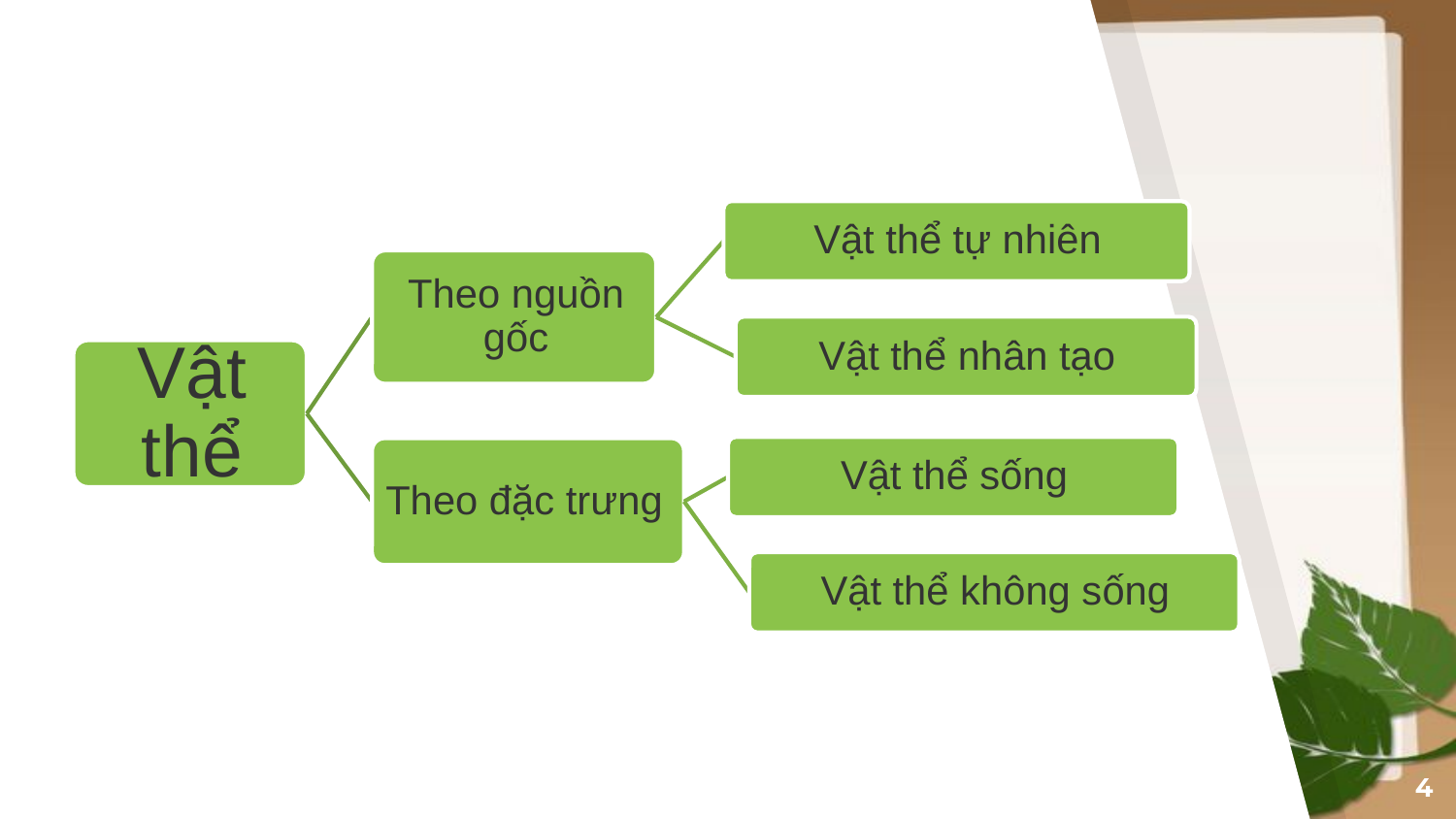

Vật thể

Theo nguồn gốc

Vật thể tự nhiên

Vật thể nhân tạo

Theo đặc trưng

Vật thể không sống

Vật thể sống
#

4